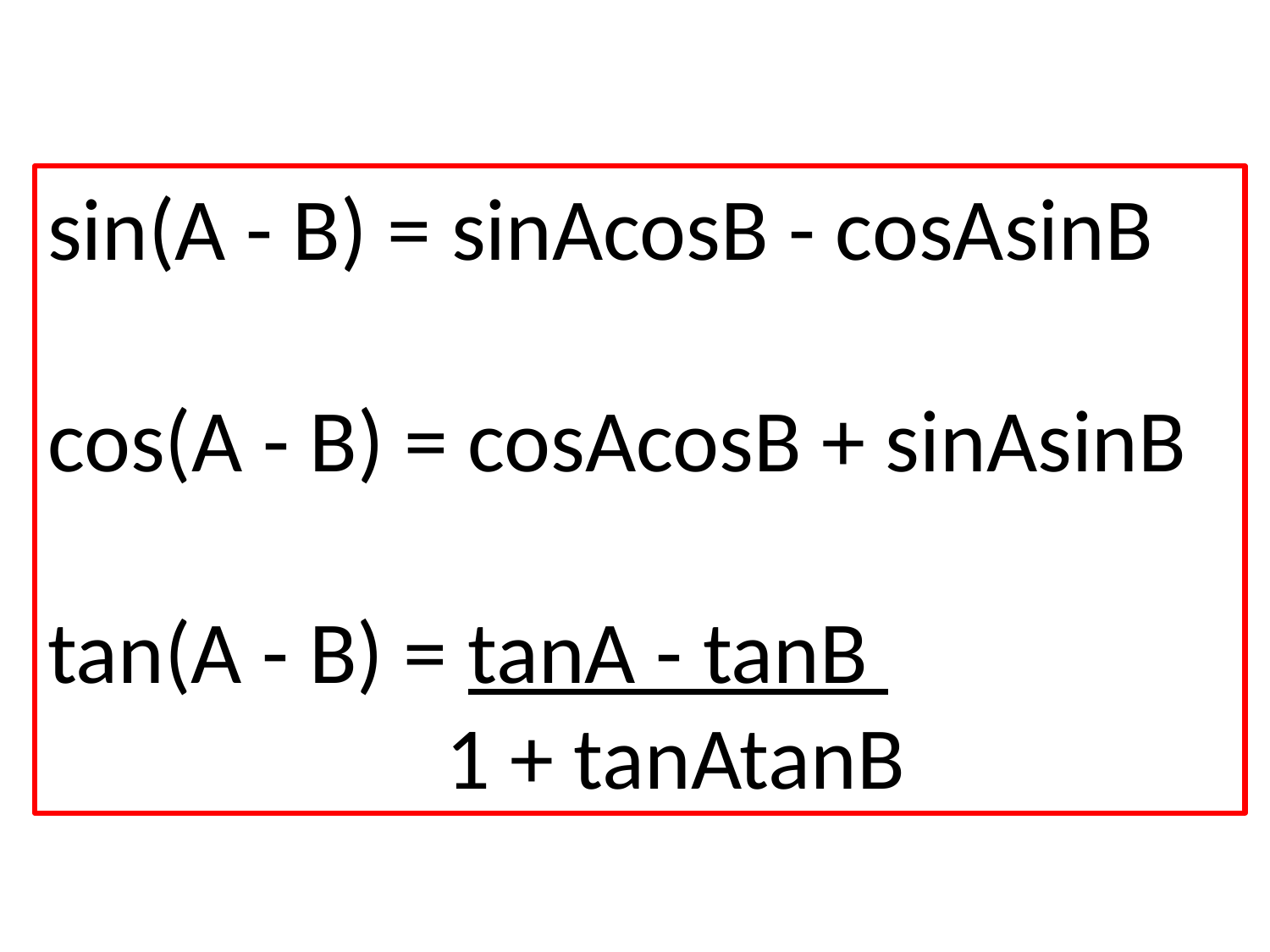

sin(A - B) = sinAcosB - cosAsinB
cos(A - B) = cosAcosB + sinAsinB
tan(A - B) = tanA - tanB
                    1 + tanAtanB